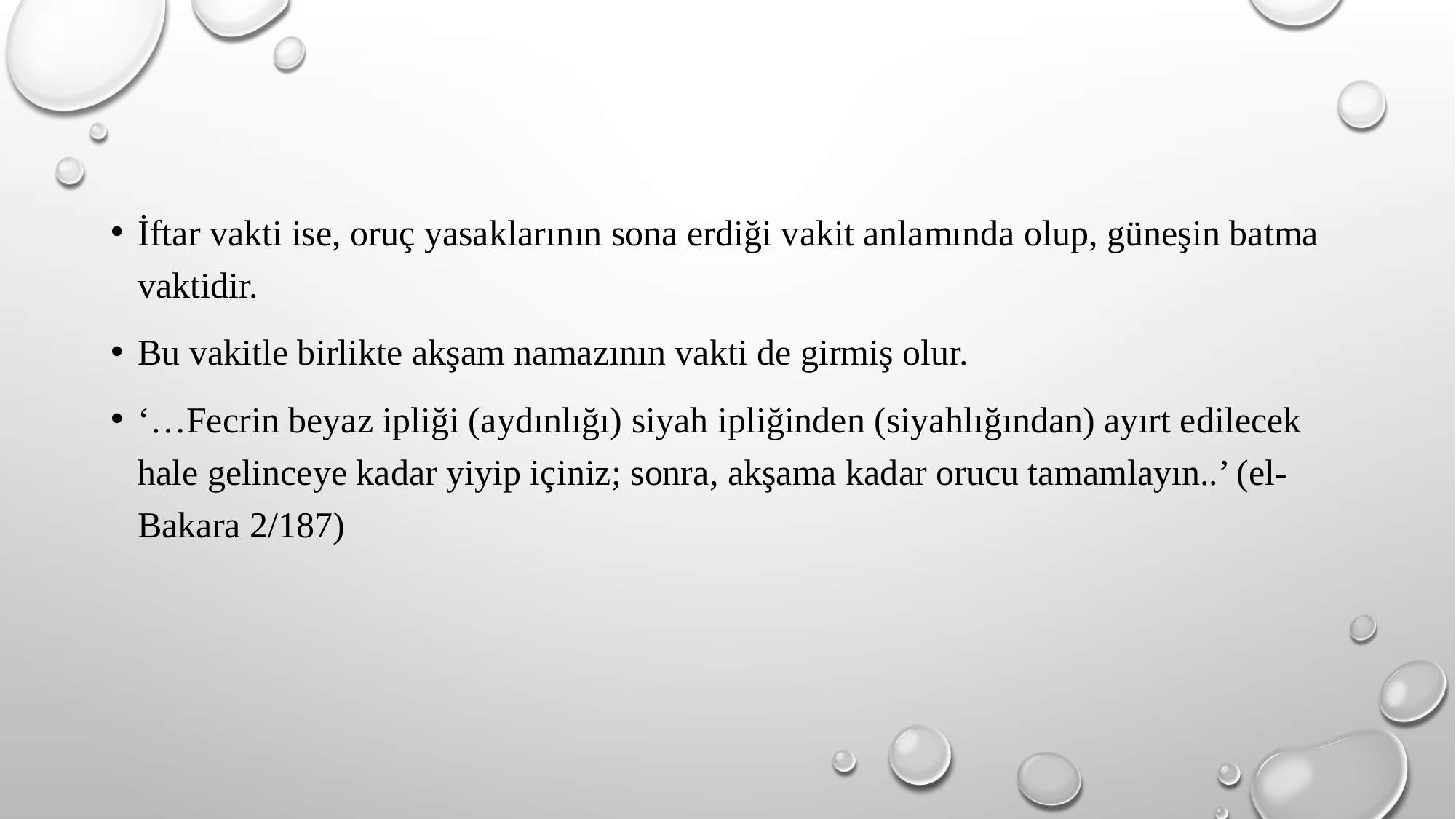

İftar vakti ise, oruç yasaklarının sona erdiği vakit anlamında olup, güneşin batma vaktidir.
Bu vakitle birlikte akşam namazının vakti de girmiş olur.
‘…Fecrin beyaz ipliği (aydınlığı) siyah ipliğinden (siyahlığından) ayırt edilecek hale gelinceye kadar yiyip içiniz; sonra, akşama kadar orucu tamamlayın..’ (el-Bakara 2/187)